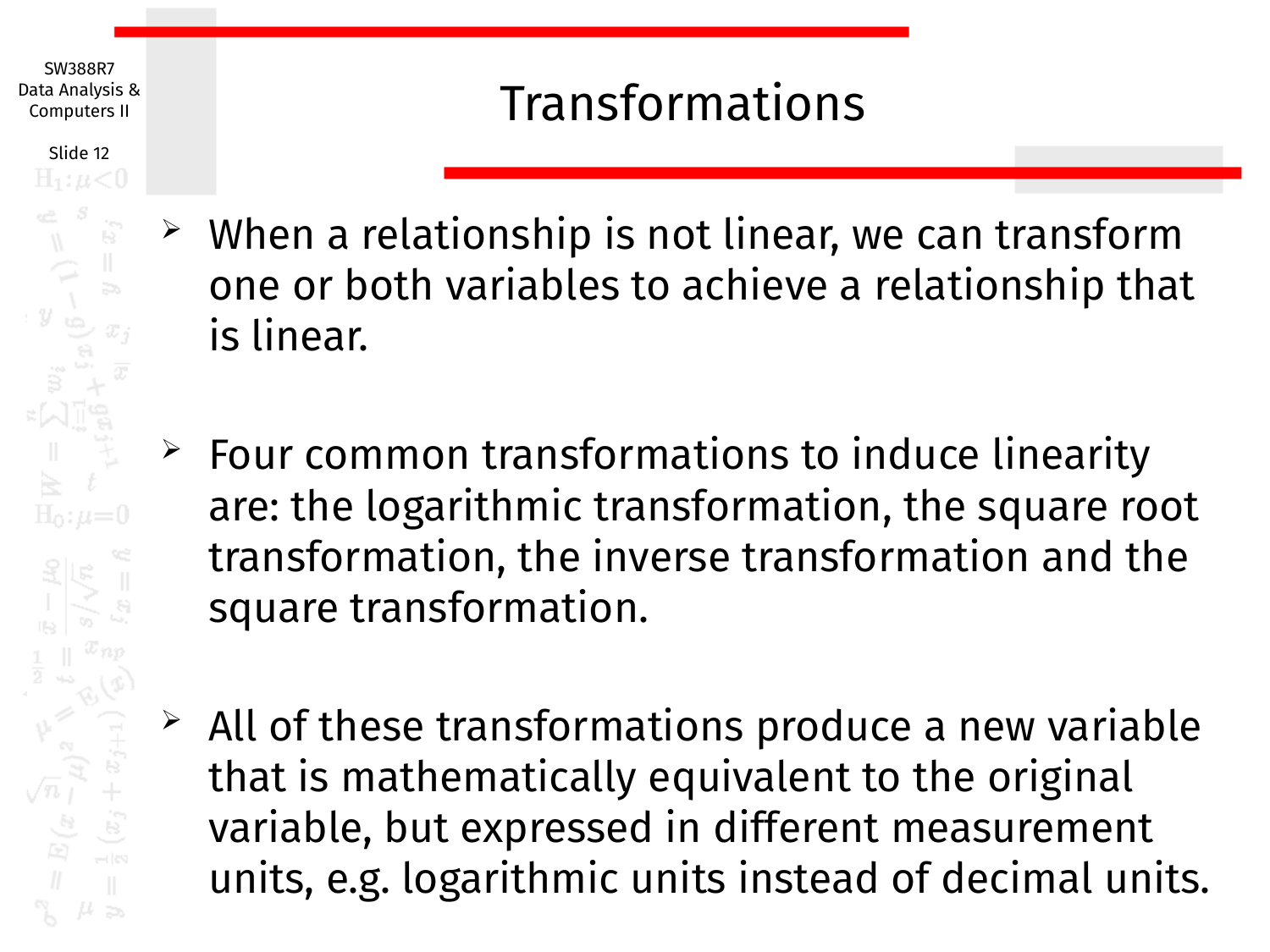

SW388R7
Data Analysis & Computers II

Slide 12
# Transformations
When a relationship is not linear, we can transform one or both variables to achieve a relationship that is linear.

Four common transformations to induce linearity are: the logarithmic transformation, the square root transformation, the inverse transformation and the square transformation.

All of these transformations produce a new variable that is mathematically equivalent to the original variable, but expressed in different measurement units, e.g. logarithmic units instead of decimal units.